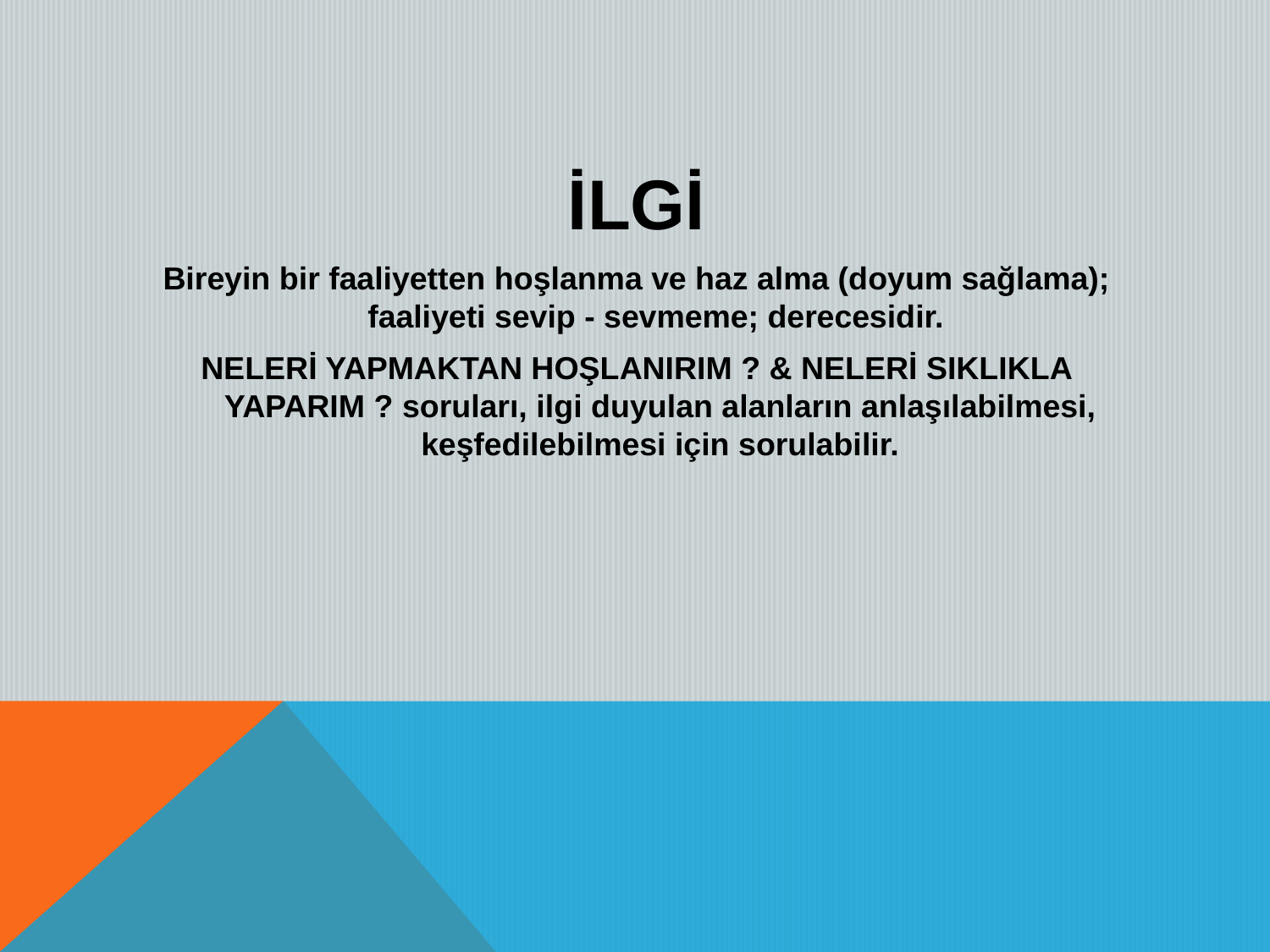

İLGİ
Bireyin bir faaliyetten hoşlanma ve haz alma (doyum sağlama); faaliyeti sevip - sevmeme; derecesidir.
NELERİ YAPMAKTAN HOŞLANIRIM ? & NELERİ SIKLIKLA YAPARIM ? soruları, ilgi duyulan alanların anlaşılabilmesi, keşfedilebilmesi için sorulabilir.